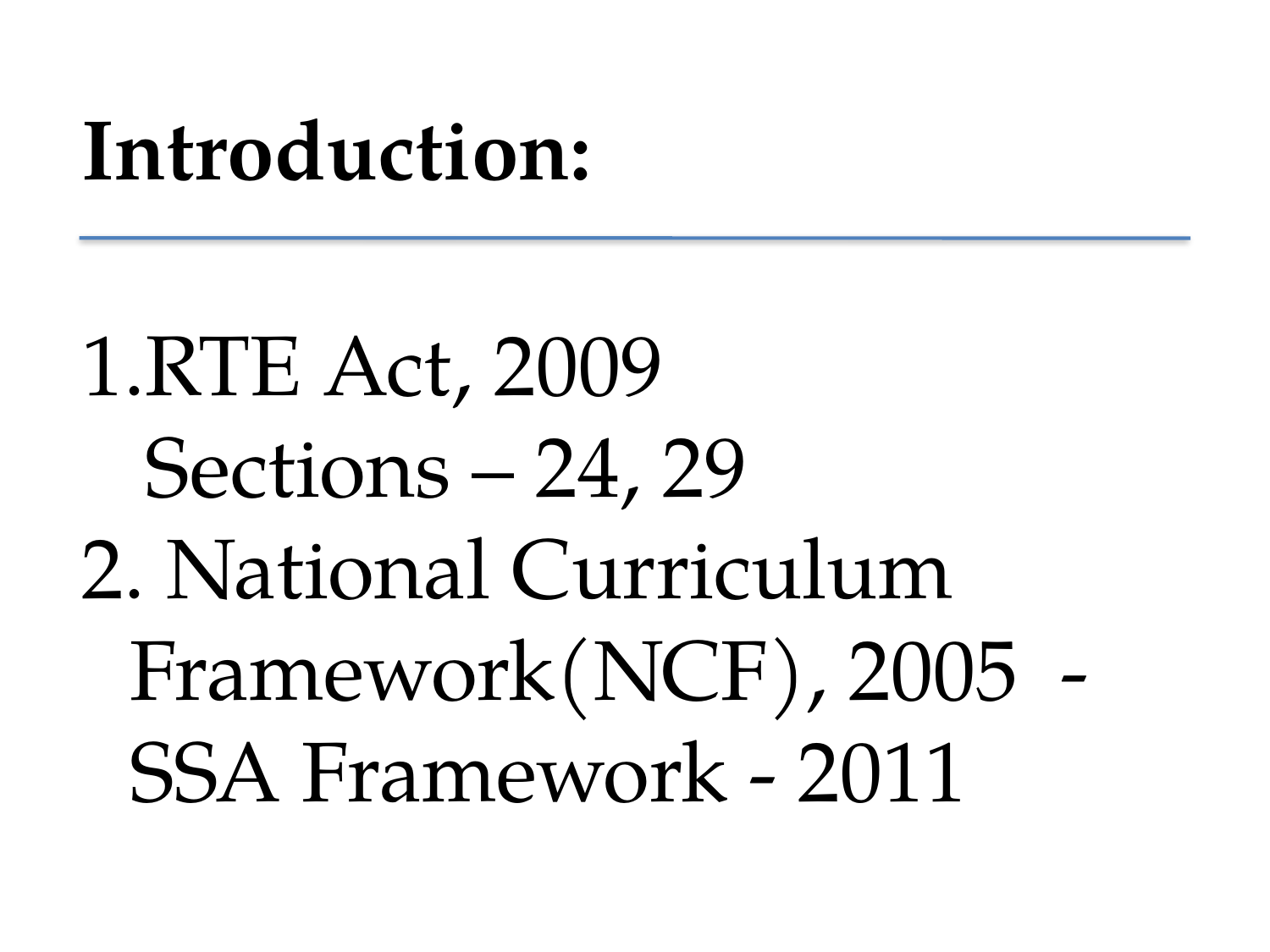

Introduction:

RTE Act, 2009
   Sections – 24, 29
2. National Curriculum Framework(NCF), 2005  - SSA Framework - 2011